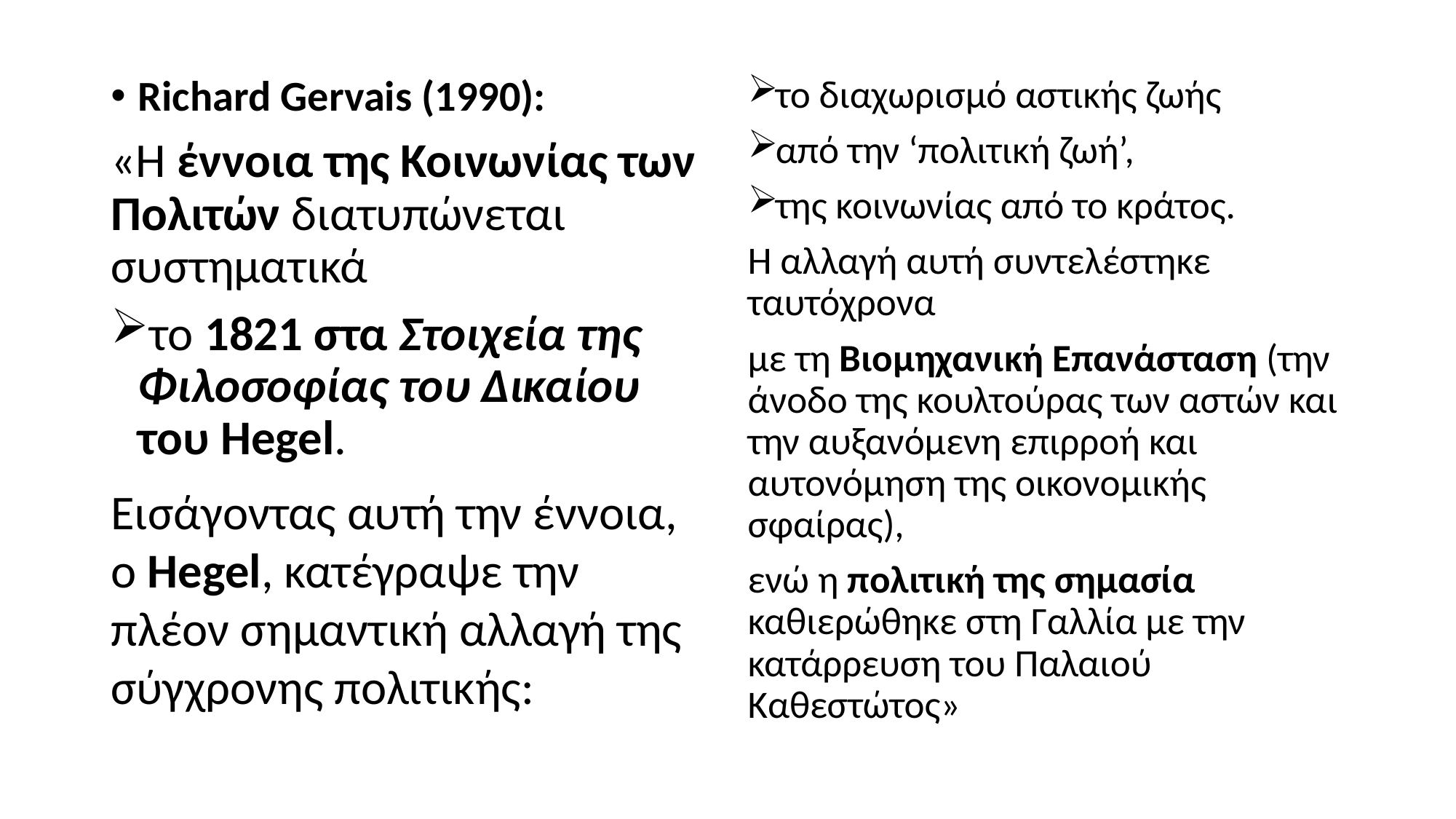

Richard Gervais (1990):
«Η έννοια της Κοινωνίας των Πολιτών διατυπώνεται συστηματικά
το 1821 στα Στοιχεία της Φιλοσοφίας του Δικαίου του Hegel.
Εισάγοντας αυτή την έννοια, ο Hegel, κατέγραψε την πλέον σημαντική αλλαγή της σύγχρονης πολιτικής:
το διαχωρισμό αστικής ζωής
από την ‘πολιτική ζωή’,
της κοινωνίας από το κράτος.
Η αλλαγή αυτή συντελέστηκε ταυτόχρονα
με τη Βιομηχανική Επανάσταση (την άνοδο της κουλτούρας των αστών και την αυξανόμενη επιρροή και αυτονόμηση της οικονομικής σφαίρας),
ενώ η πολιτική της σημασία καθιερώθηκε στη Γαλλία με την κατάρρευση του Παλαιού Καθεστώτος»